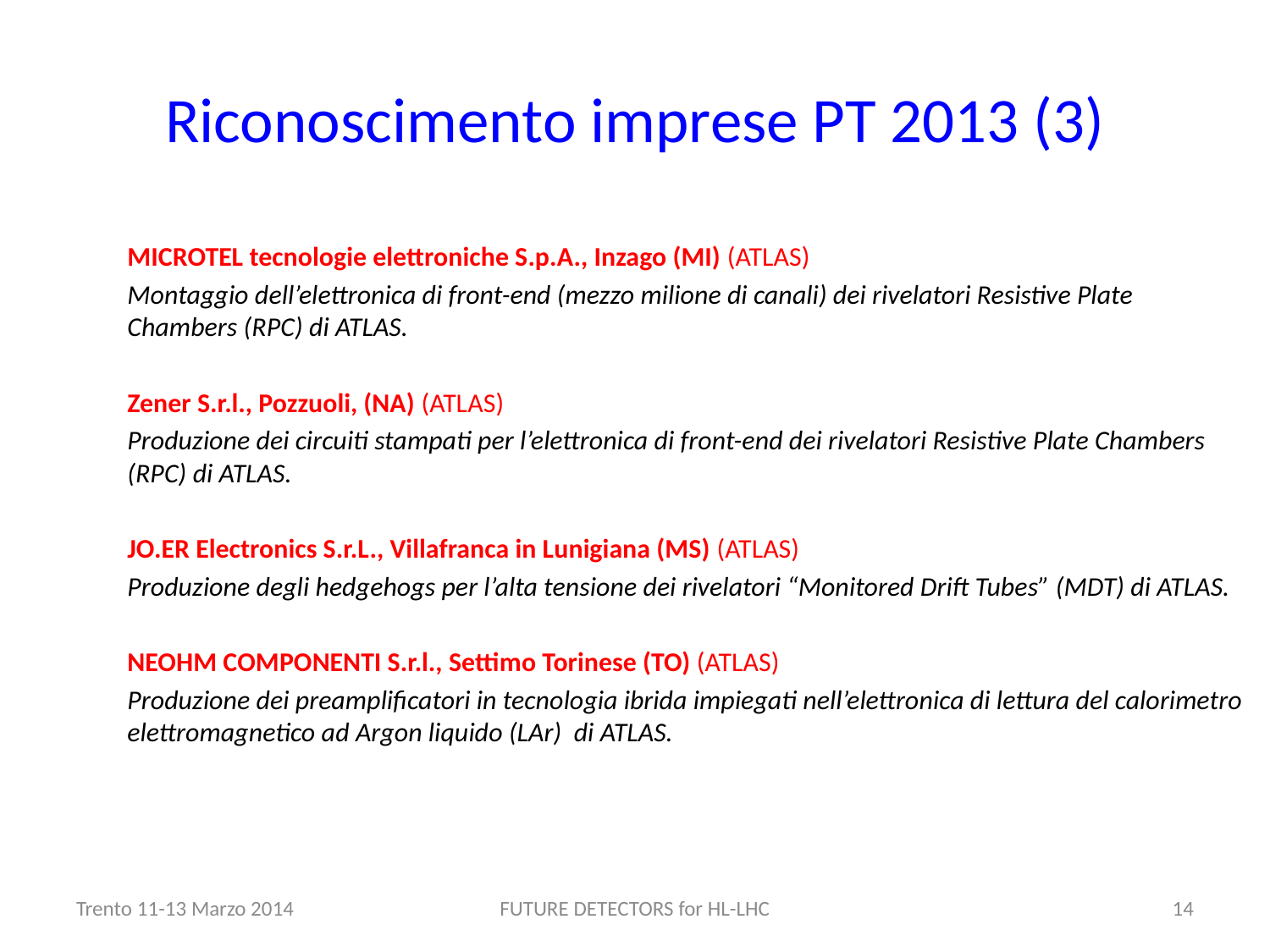

# Riconoscimento imprese PT 2013 (3)
MICROTEL tecnologie elettroniche S.p.A., Inzago (MI) (ATLAS)
Montaggio dell’elettronica di front-end (mezzo milione di canali) dei rivelatori Resistive Plate Chambers (RPC) di ATLAS.

Zener S.r.l., Pozzuoli, (NA) (ATLAS)
Produzione dei circuiti stampati per l’elettronica di front-end dei rivelatori Resistive Plate Chambers (RPC) di ATLAS.

JO.ER Electronics S.r.L., Villafranca in Lunigiana (MS) (ATLAS)
Produzione degli hedgehogs per l’alta tensione dei rivelatori “Monitored Drift Tubes” (MDT) di ATLAS.

NEOHM COMPONENTI S.r.l., Settimo Torinese (TO) (ATLAS)
Produzione dei preamplificatori in tecnologia ibrida impiegati nell’elettronica di lettura del calorimetro elettromagnetico ad Argon liquido (LAr)  di ATLAS.

Trento 11-13 Marzo 2014
FUTURE DETECTORS for HL-LHC
14